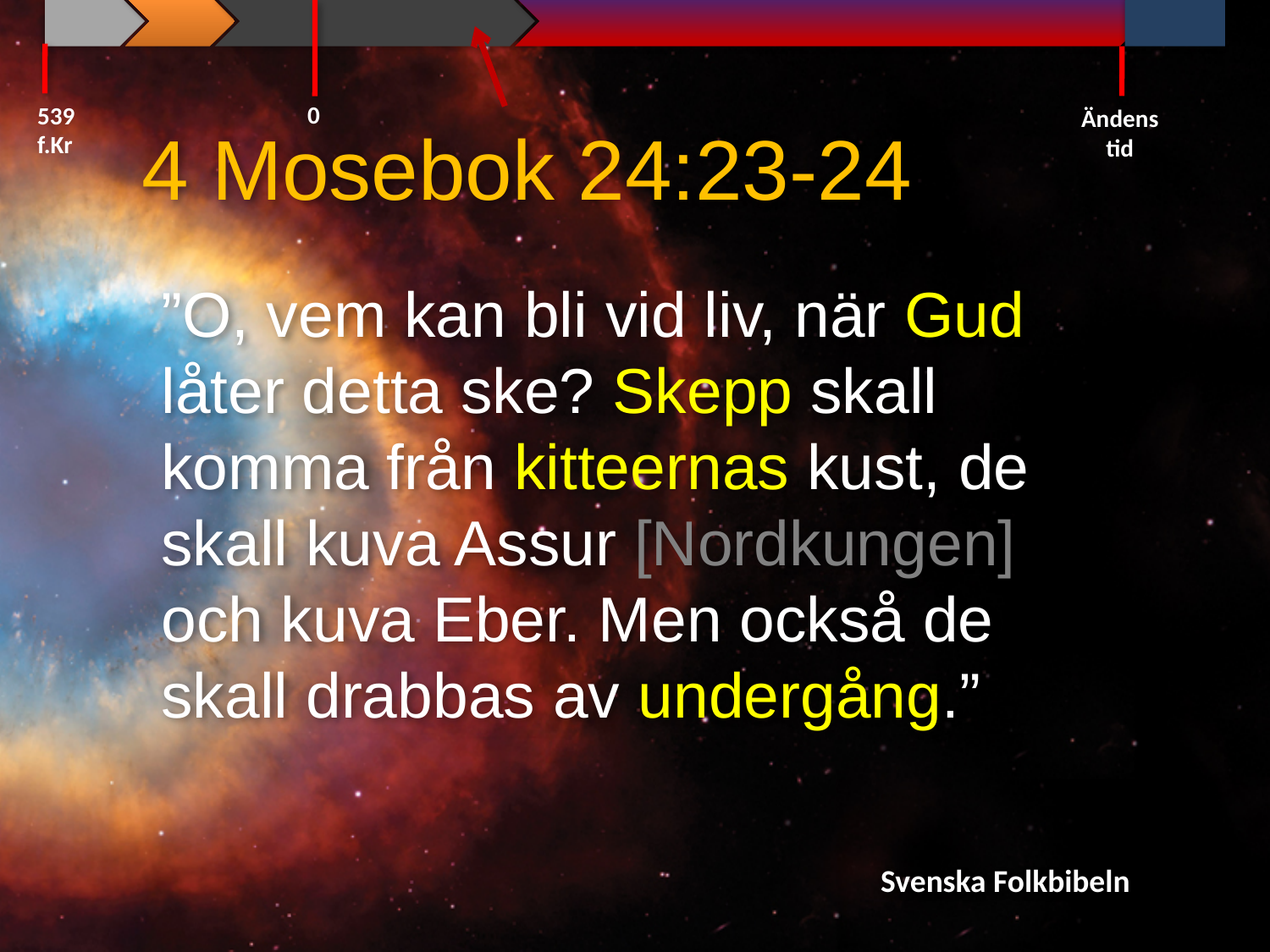

0
539 f.Kr
Ändens tid
4 Mosebok 24:23-24
”O, vem kan bli vid liv, när Gud låter detta ske? Skepp skall komma från kitteernas kust, de skall kuva Assur [Nordkungen] och kuva Eber. Men också de skall drabbas av undergång.”
Svenska Folkbibeln